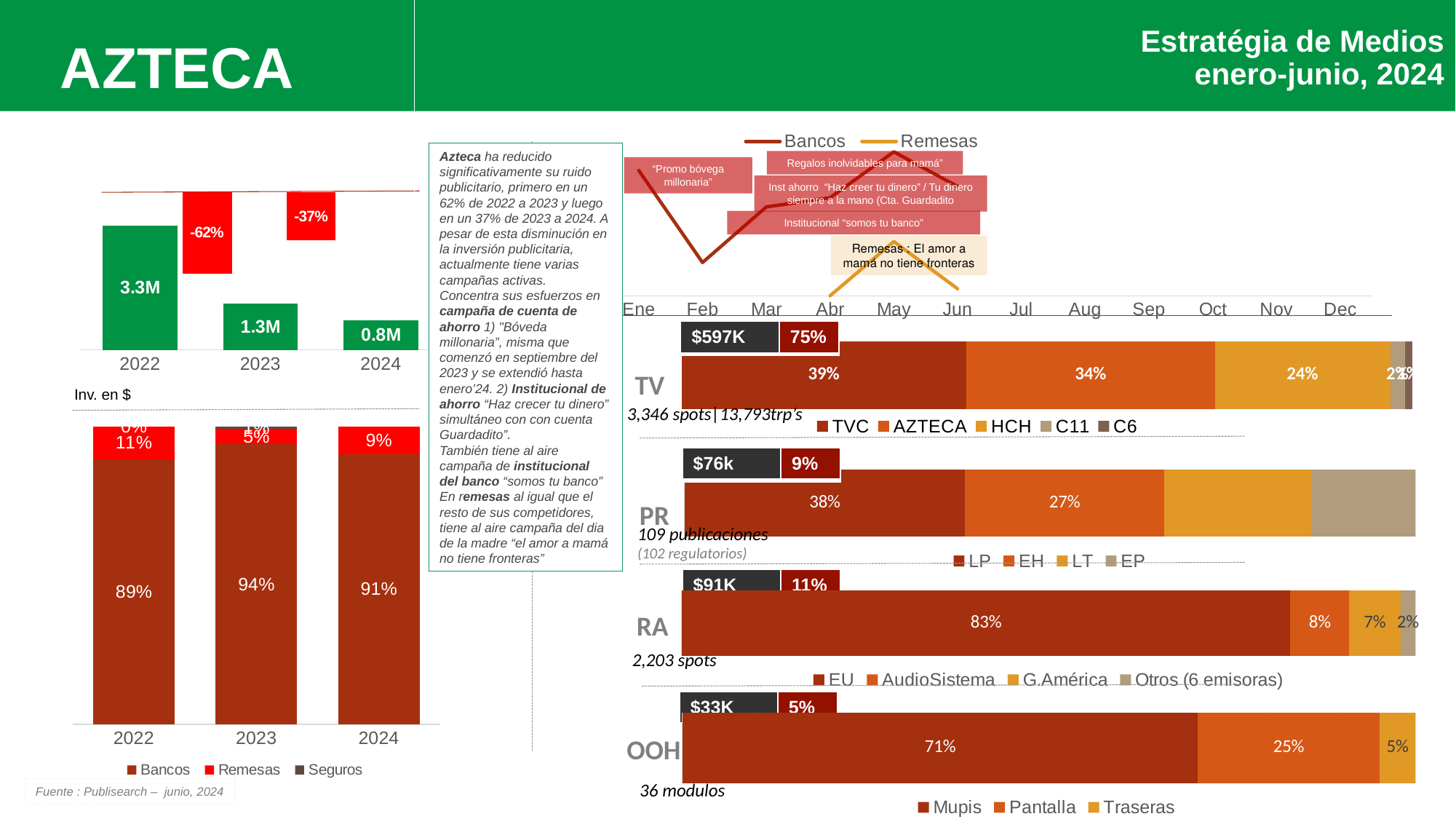

# Estratégia de Medios enero-junio, 2024
AZTECA

### Chart

| Category | Bancos | Remesas |
|---|---|---|
| Ene | 138983.51334788933 | None |
| Feb | 36884.563488956 | None |
| Mar | 98560.37458590773 | None |
| Abr | 108737.11187933314 | 0.0 |
| May | 159654.07916881633 | 60068.16395928802 |
| Jun | 121234.15584912577 | 7730.379889466514 |
| Jul | None | None |
| Aug | None | None |
| Sep | None | None |
| Oct | None | None |
| Nov | None | None |
| Dec | None | None |
Azteca ha reducido significativamente su ruido publicitario, primero en un 62% de 2022 a 2023 y luego en un 37% de 2023 a 2024. A pesar de esta disminución en la inversión publicitaria, actualmente tiene varias campañas activas.
Concentra sus esfuerzos en campaña de cuenta de ahorro 1) "Bóveda millonaria”, misma que comenzó en septiembre del 2023 y se extendió hasta enero’24. 2) Institucional de ahorro “Haz crecer tu dinero” simultáneo con con cuenta Guardadito”.
También tiene al aire campaña de institucional del banco “somos tu banco”
En remesas al igual que el resto de sus competidores, tiene al aire campaña del dia de la madre “el amor a mamá no tiene fronteras”
Regalos inolvidables para mamá”
“Promo bóvega millonaria”
Inst ahorro  “Haz creer tu dinero” / Tu dinero siempre a la mano (Cta. Guardadito

### Chart

| Category | Series 1 |
|---|---|
| 2020-2021 | -0.62 |
| 2021-2022 | -0.37 |

### Chart

| Category | iNV |
|---|---|
| 2022 | 3347007.13 |
| 2023 | 1256415.0 |
| 2024 | 796567.0 |
Institucional “somos tu banco”
Remesas : El amor a mamá no tiene fronteras
| $597K | 75% |
| --- | --- |

### Chart

| Category | TVC | AZTECA | HCH | C11 | C6 |
|---|---|---|---|---|---|
| Series 1 | 0.39 | 0.34 | 0.24 | 0.02 | 0.01 |
TV
Inv. en $
3,346 spots|13,793trp’s

### Chart

| Category | Bancos | Remesas | Seguros |
|---|---|---|---|
| 2022 | 0.89 | 0.11 | 0.0 |
| 2023 | 0.9367 | 0.0518 | 0.0081 |
| 2024 | 0.9073 | 0.0926 | None |
| $76k | 9% |
| --- | --- |

### Chart

| Category | LP | EH | LT | EP |
|---|---|---|---|---|
| Series 1 | 0.38 | 0.27 | 0.2 | 0.14 |
PR
109 publicaciones
(102 regulatorios)
| $91K | 11% |
| --- | --- |

### Chart

| Category | EU | AudioSistema | G.América | Otros (6 emisoras) |
|---|---|---|---|---|
| Series 1 | 0.83 | 0.08 | 0.07 | 0.02 |
RA
2,203 spots
| $33K | 5% |
| --- | --- |

### Chart

| Category | Mupis | Pantalla | Traseras  |
|---|---|---|---|
| Series 1 | 0.71 | 0.25 | 0.05 |
OOH
36 modulos
Fuente : Publisearch –  junio, 2024